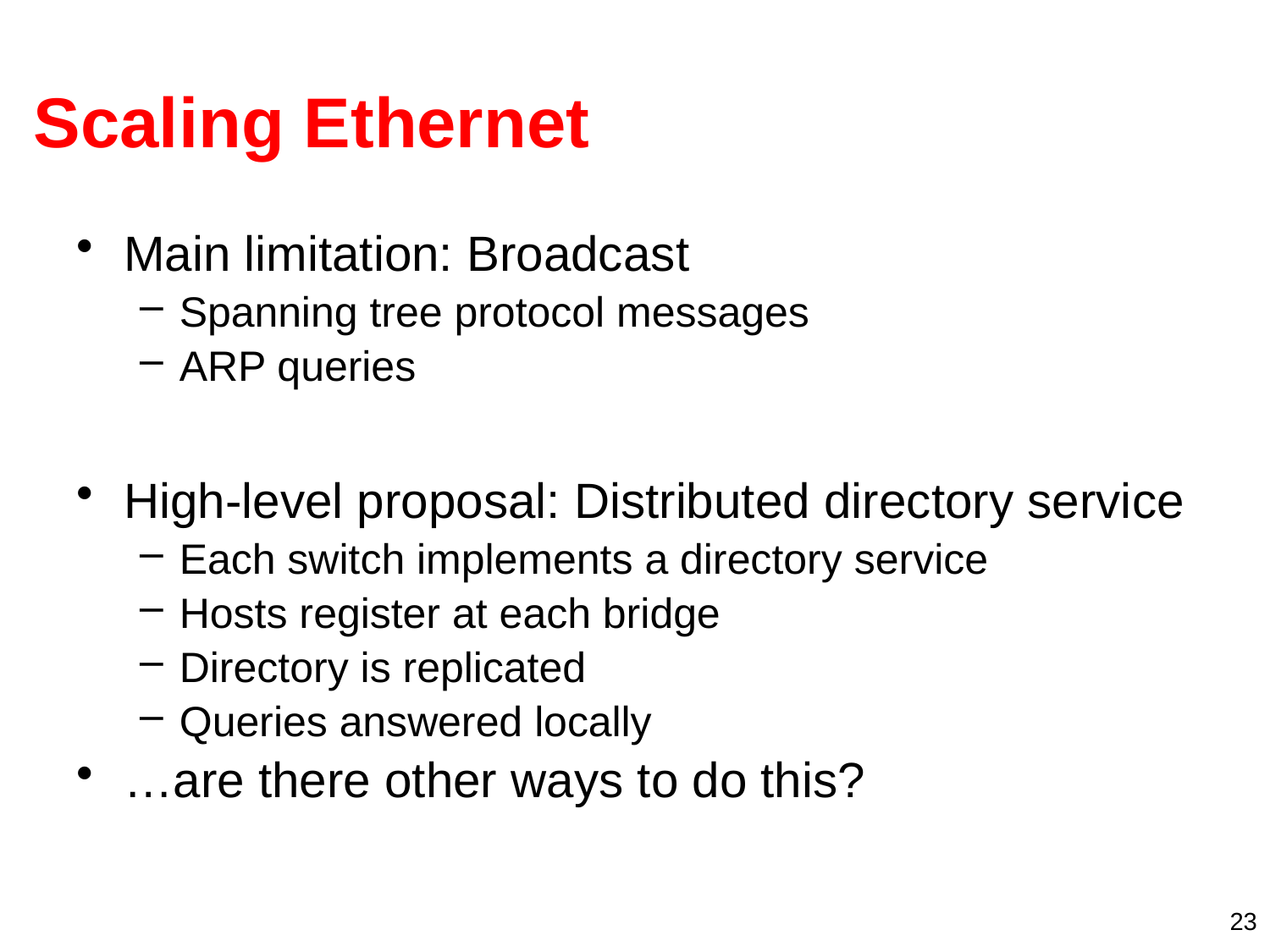

# Scaling Ethernet
Main limitation: Broadcast
Spanning tree protocol messages
ARP queries

High-level proposal: Distributed directory service
Each switch implements a directory service
Hosts register at each bridge
Directory is replicated
Queries answered locally
…are there other ways to do this?
23